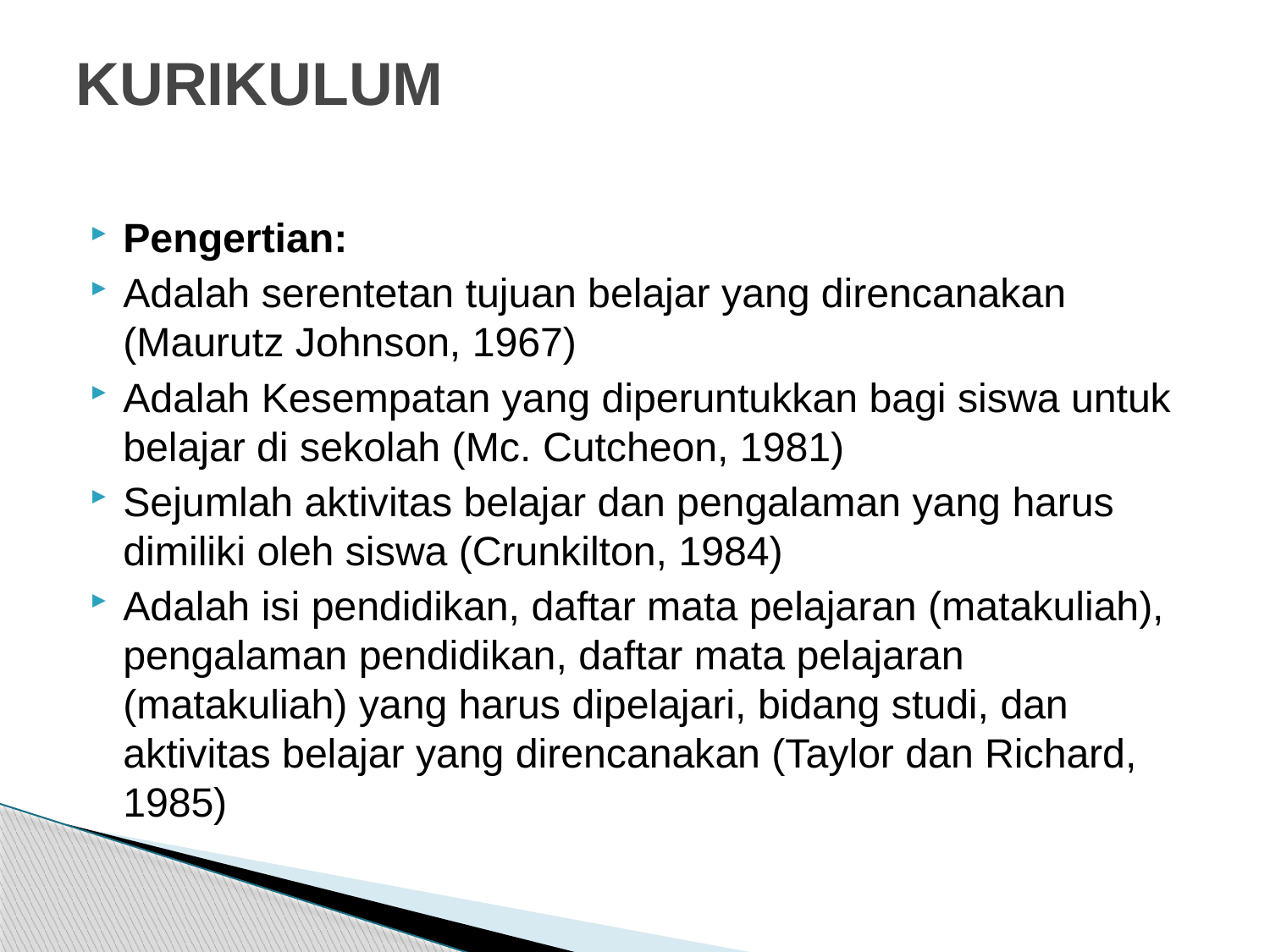

# KURIKULUM
Pengertian:
Adalah serentetan tujuan belajar yang direncanakan (Maurutz Johnson, 1967)
Adalah Kesempatan yang diperuntukkan bagi siswa untuk belajar di sekolah (Mc. Cutcheon, 1981)
Sejumlah aktivitas belajar dan pengalaman yang harus dimiliki oleh siswa (Crunkilton, 1984)
Adalah isi pendidikan, daftar mata pelajaran (matakuliah), pengalaman pendidikan, daftar mata pelajaran (matakuliah) yang harus dipelajari, bidang studi, dan aktivitas belajar yang direncanakan (Taylor dan Richard, 1985)